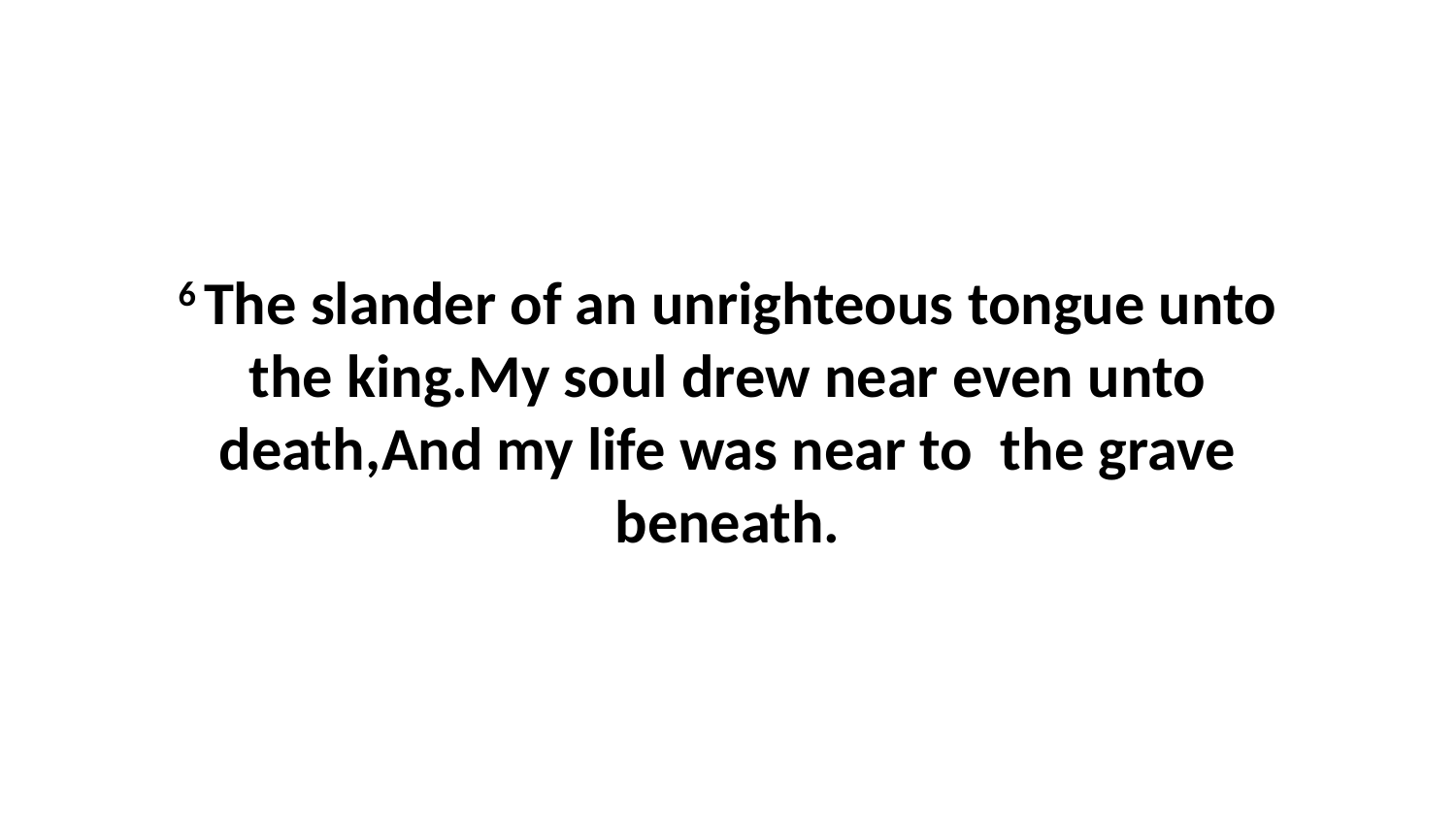

6 The slander of an unrighteous tongue unto the king.My soul drew near even unto death,And my life was near to  the grave beneath.